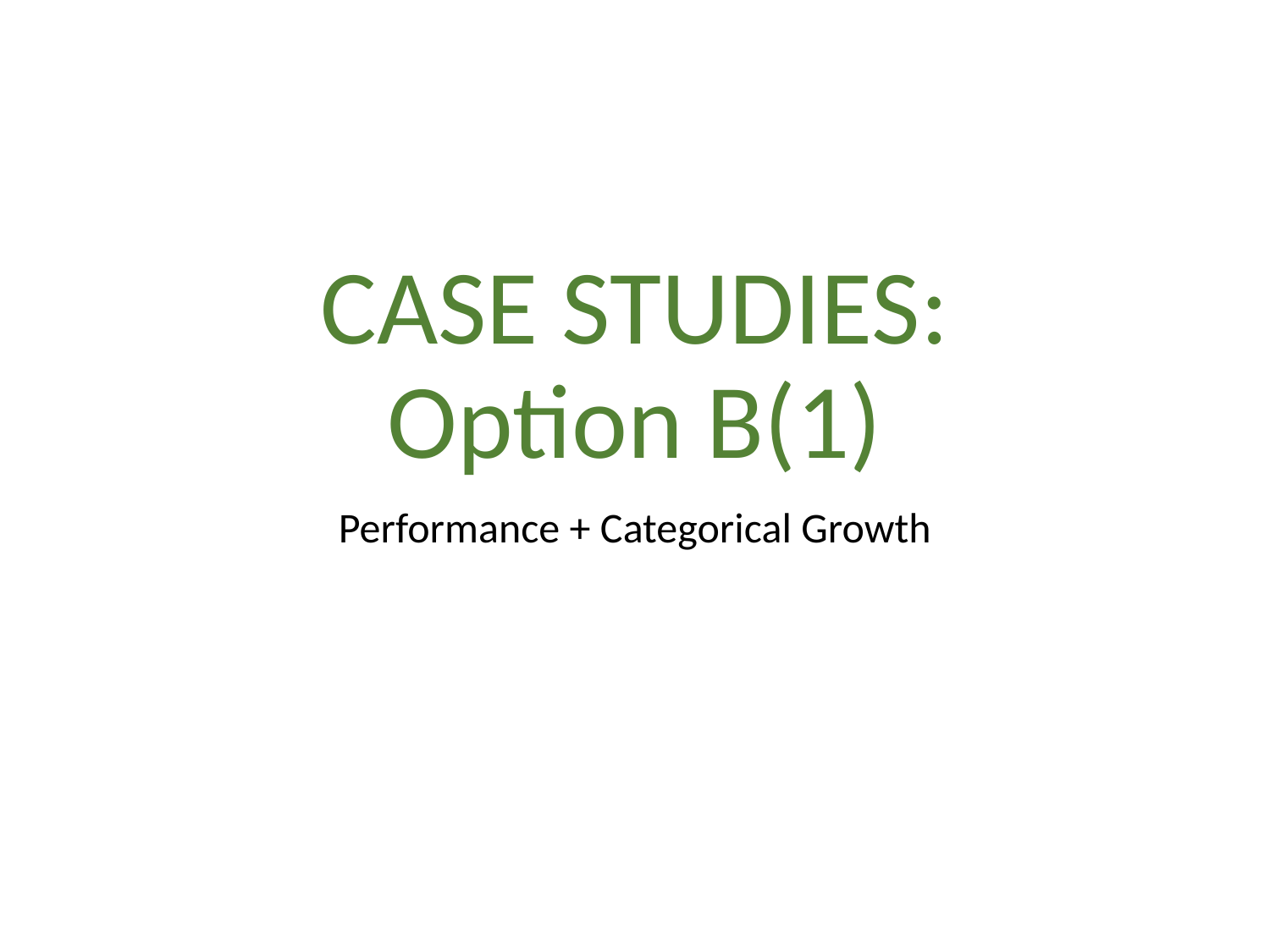

# CASE STUDIES: Option B(1)
Performance + Categorical Growth